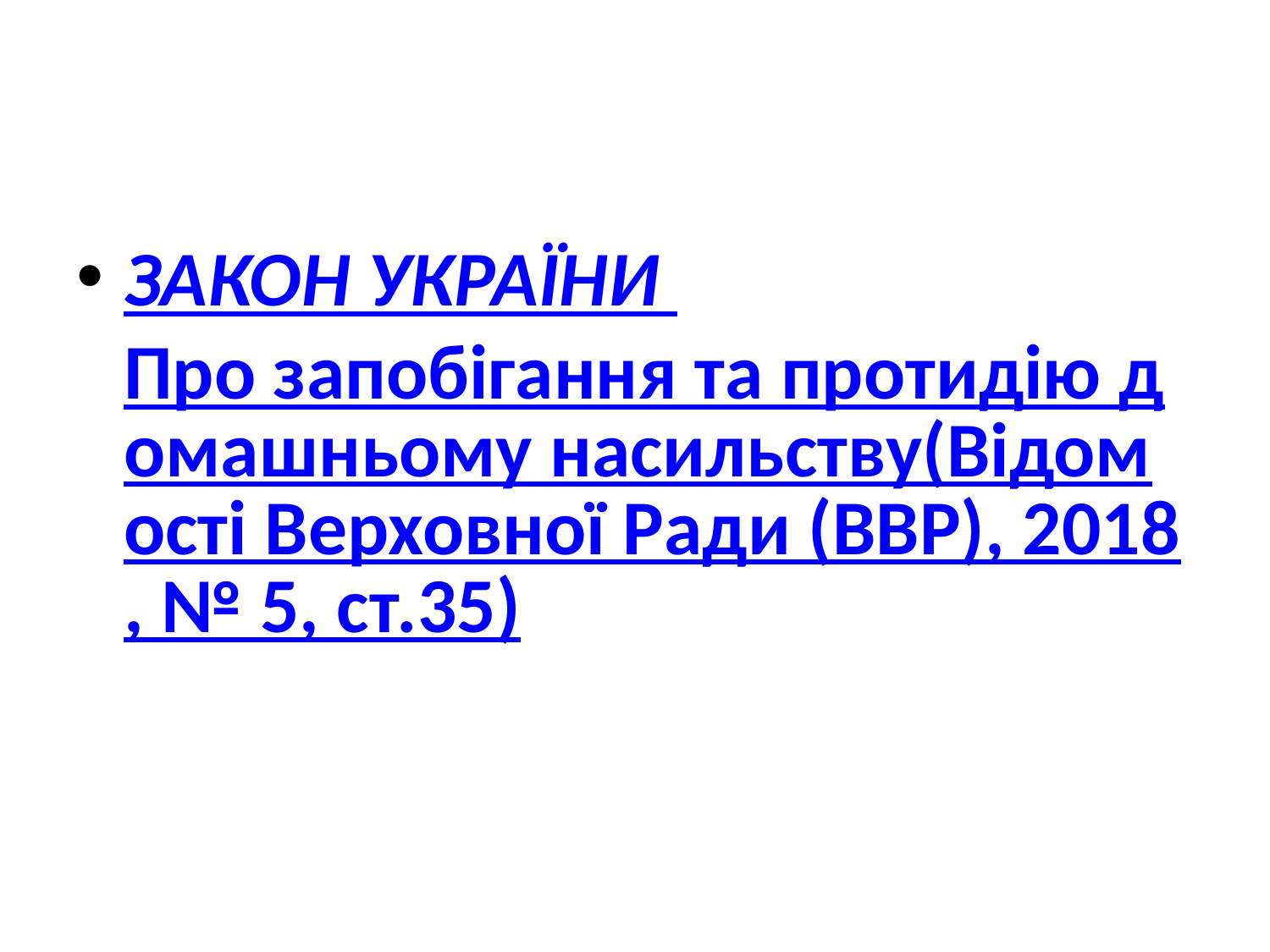

#
ЗАКОН УКРАЇНИ Про запобігання та протидію домашньому насильству(Відомості Верховної Ради (ВВР), 2018, № 5, ст.35)